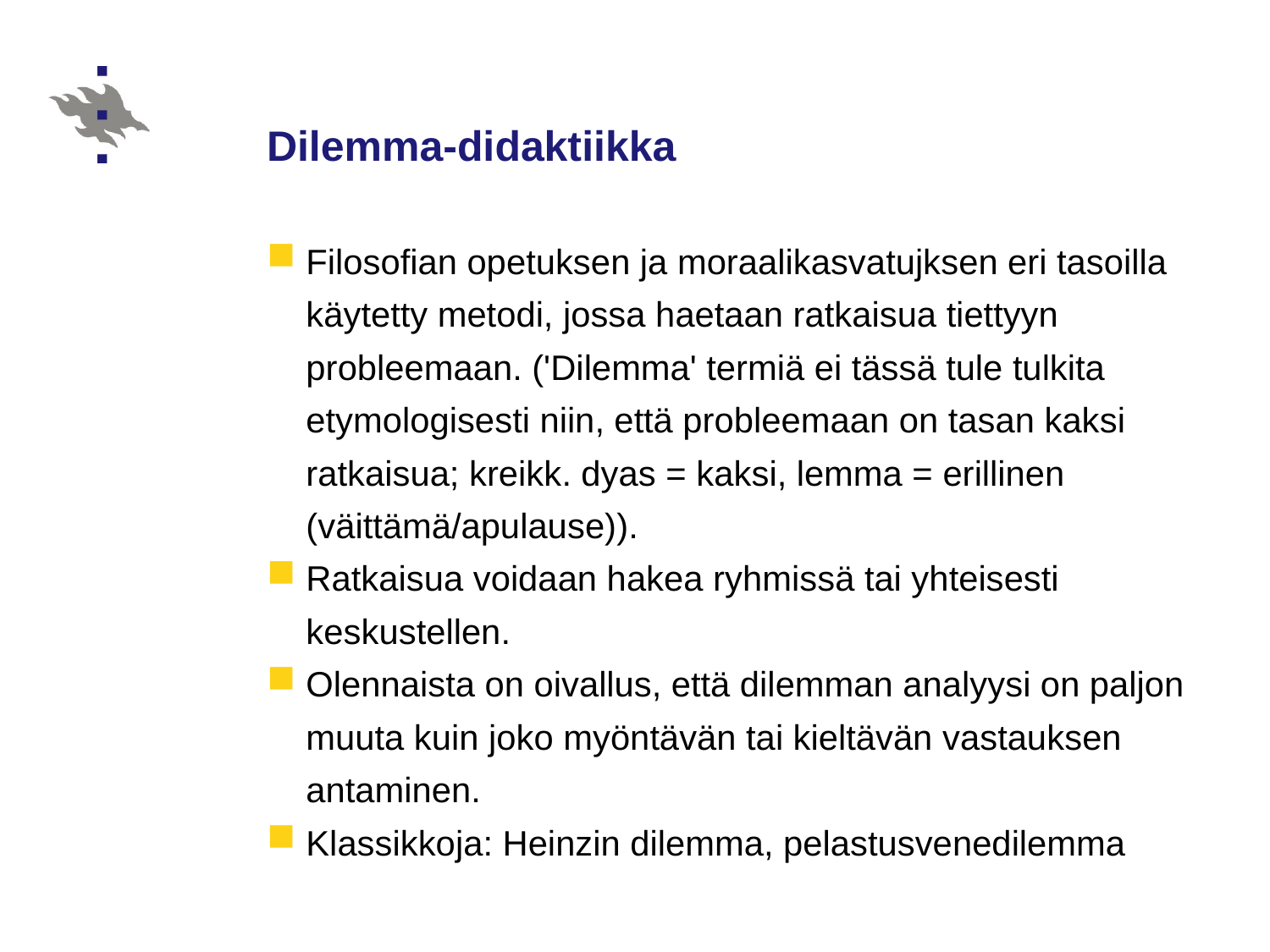

# Dilemma-didaktiikka
Filosofian opetuksen ja moraalikasvatujksen eri tasoilla käytetty metodi, jossa haetaan ratkaisua tiettyyn probleemaan. ('Dilemma' termiä ei tässä tule tulkita etymologisesti niin, että probleemaan on tasan kaksi ratkaisua; kreikk. dyas = kaksi, lemma = erillinen (väittämä/apulause)).
Ratkaisua voidaan hakea ryhmissä tai yhteisesti keskustellen.
Olennaista on oivallus, että dilemman analyysi on paljon muuta kuin joko myöntävän tai kieltävän vastauksen antaminen.
Klassikkoja: Heinzin dilemma, pelastusvenedilemma